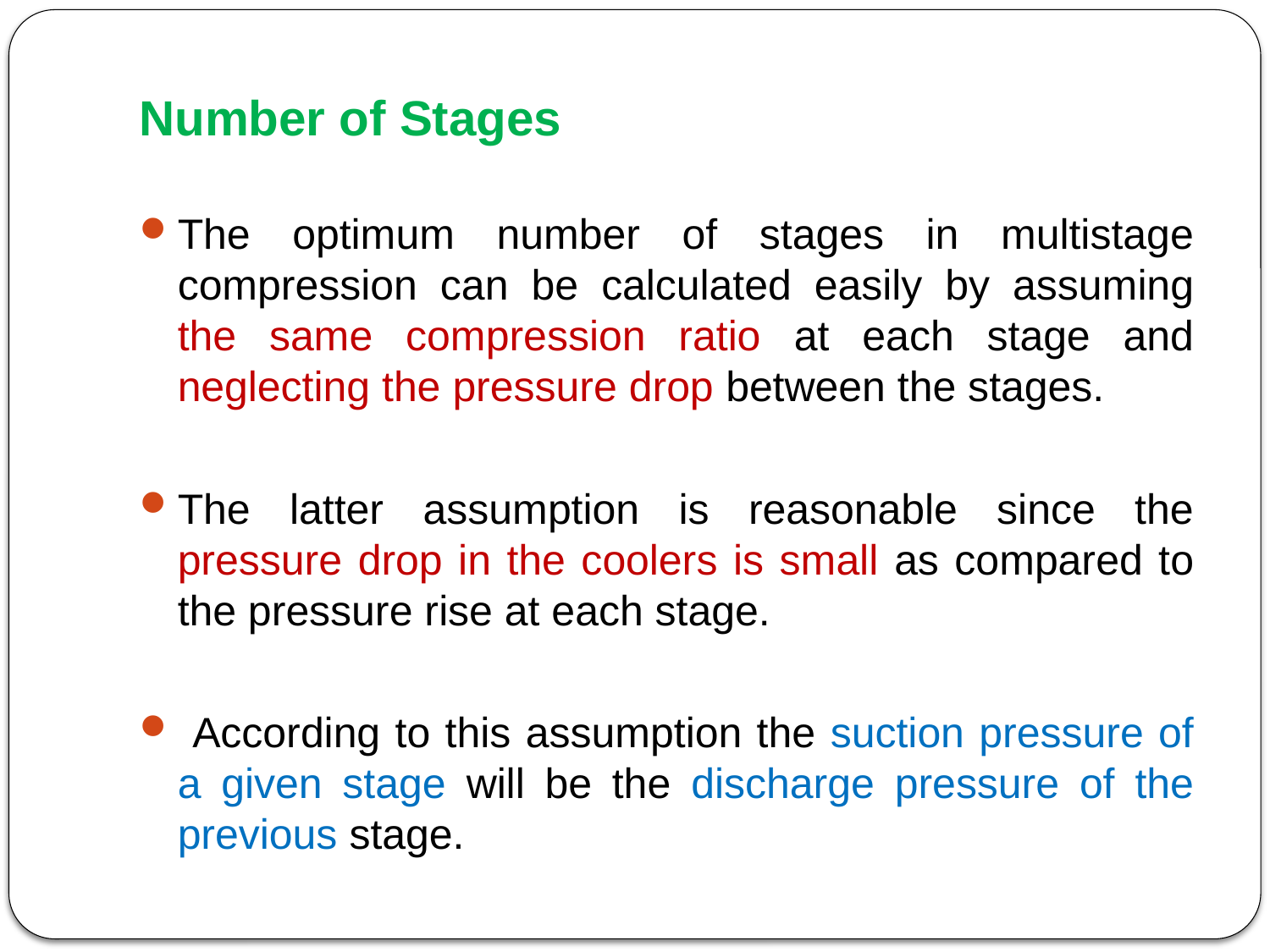

# Number of Stages
The optimum number of stages in multistage compression can be calculated easily by assuming the same compression ratio at each stage and neglecting the pressure drop between the stages.

The latter assumption is reasonable since the pressure drop in the coolers is small as compared to the pressure rise at each stage.

 According to this assumption the suction pressure of a given stage will be the discharge pressure of the previous stage.